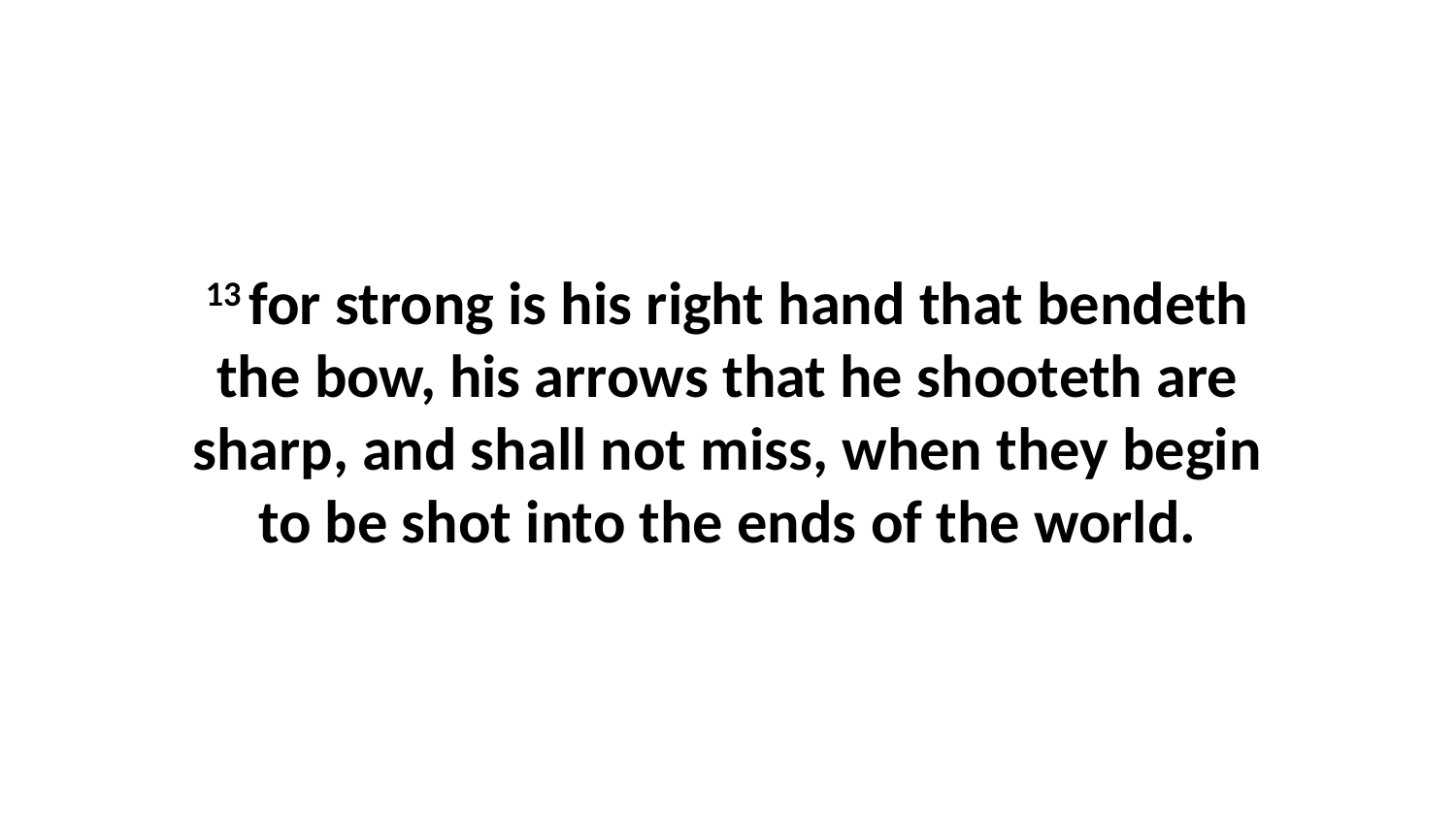

13 for strong is his right hand that bendeth the bow, his arrows that he shooteth are sharp, and shall not miss, when they begin to be shot into the ends of the world.